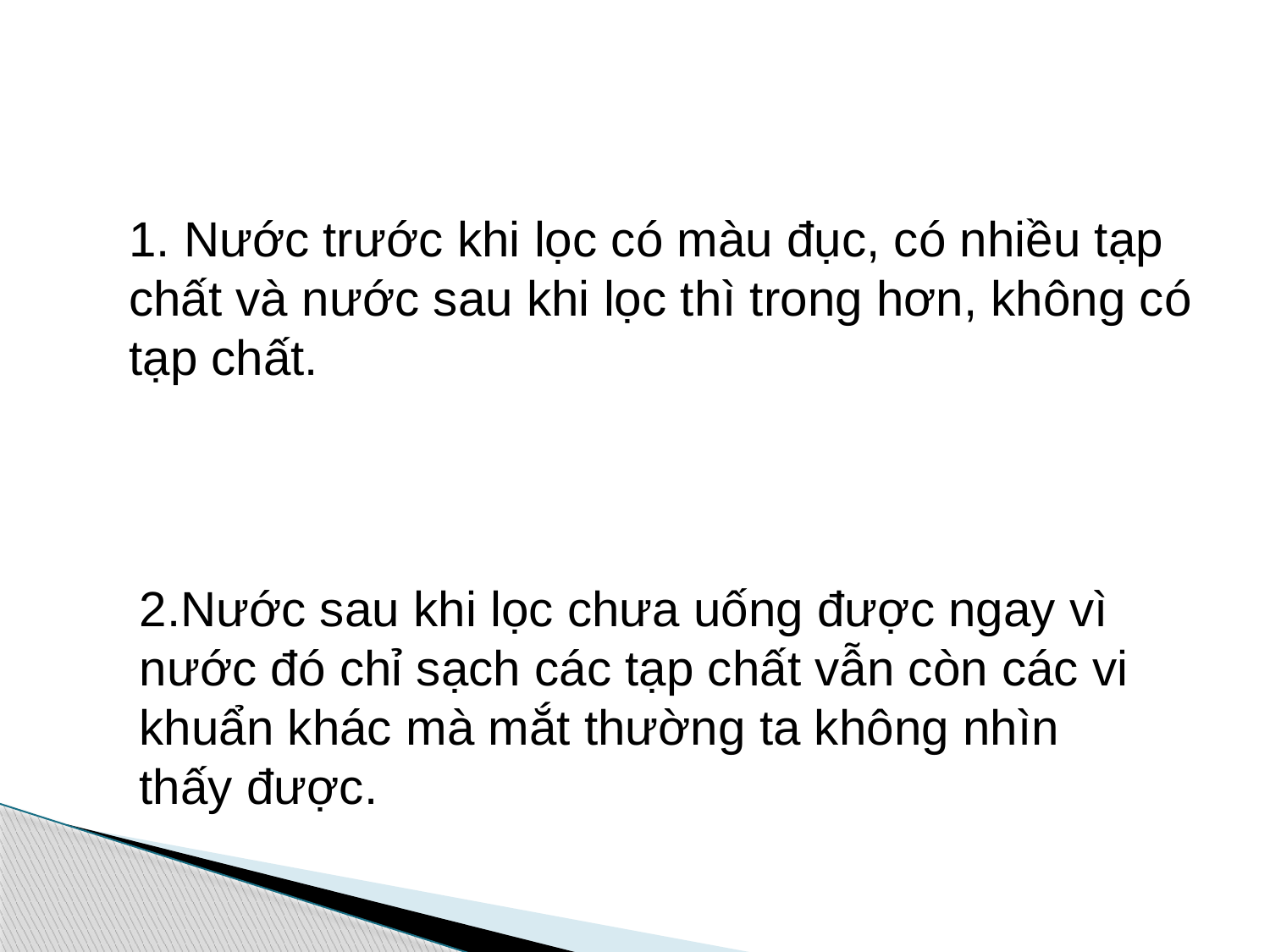

1. Nước trước khi lọc có màu đục, có nhiều tạp chất và nước sau khi lọc thì trong hơn, không có tạp chất.

2.Nước sau khi lọc chưa uống được ngay vì nước đó chỉ sạch các tạp chất vẫn còn các vi khuẩn khác mà mắt thường ta không nhìn thấy được.